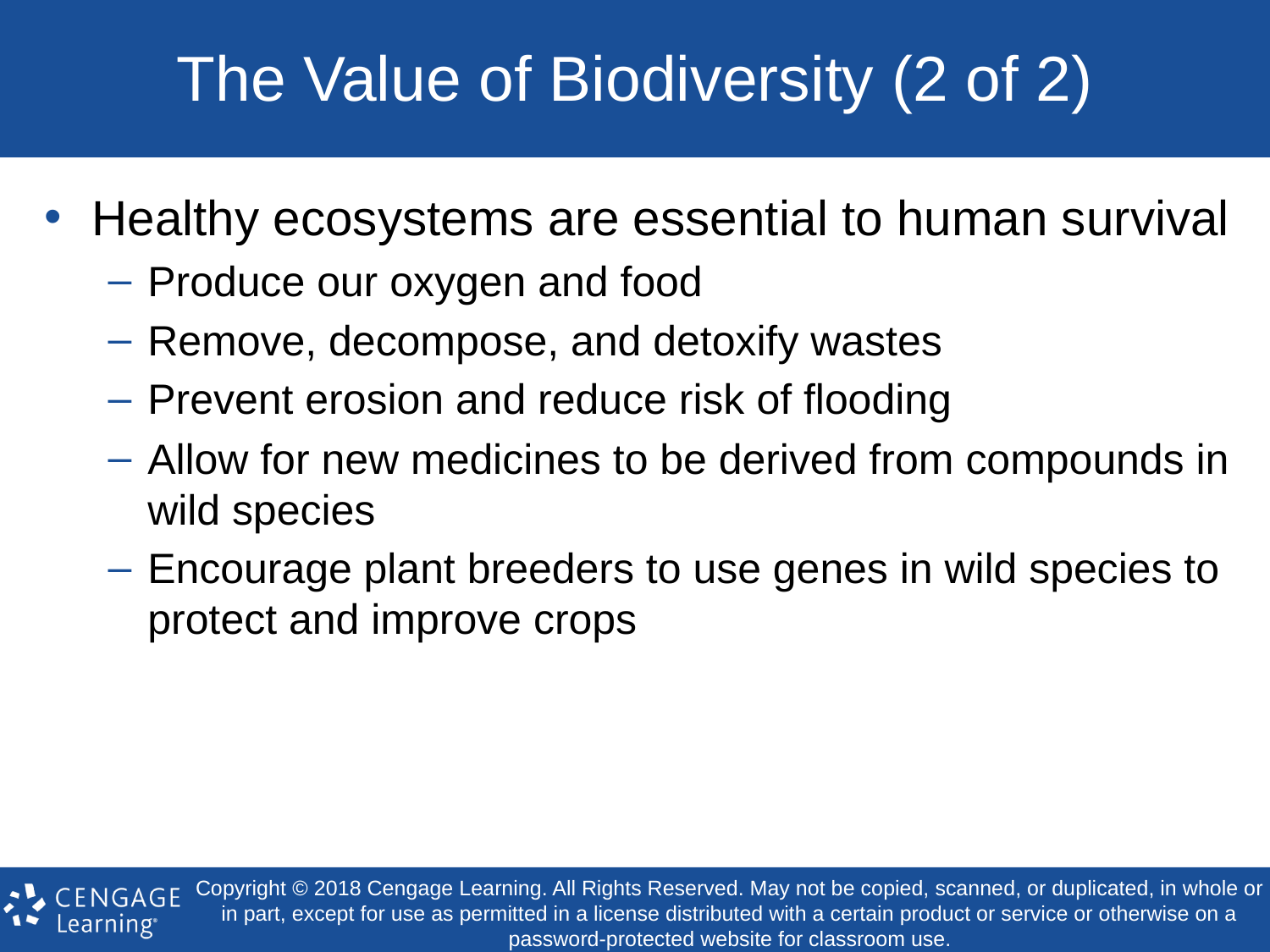

# The Value of Biodiversity (2 of 2)
Healthy ecosystems are essential to human survival
Produce our oxygen and food
Remove, decompose, and detoxify wastes
Prevent erosion and reduce risk of flooding
Allow for new medicines to be derived from compounds in wild species
Encourage plant breeders to use genes in wild species to protect and improve crops